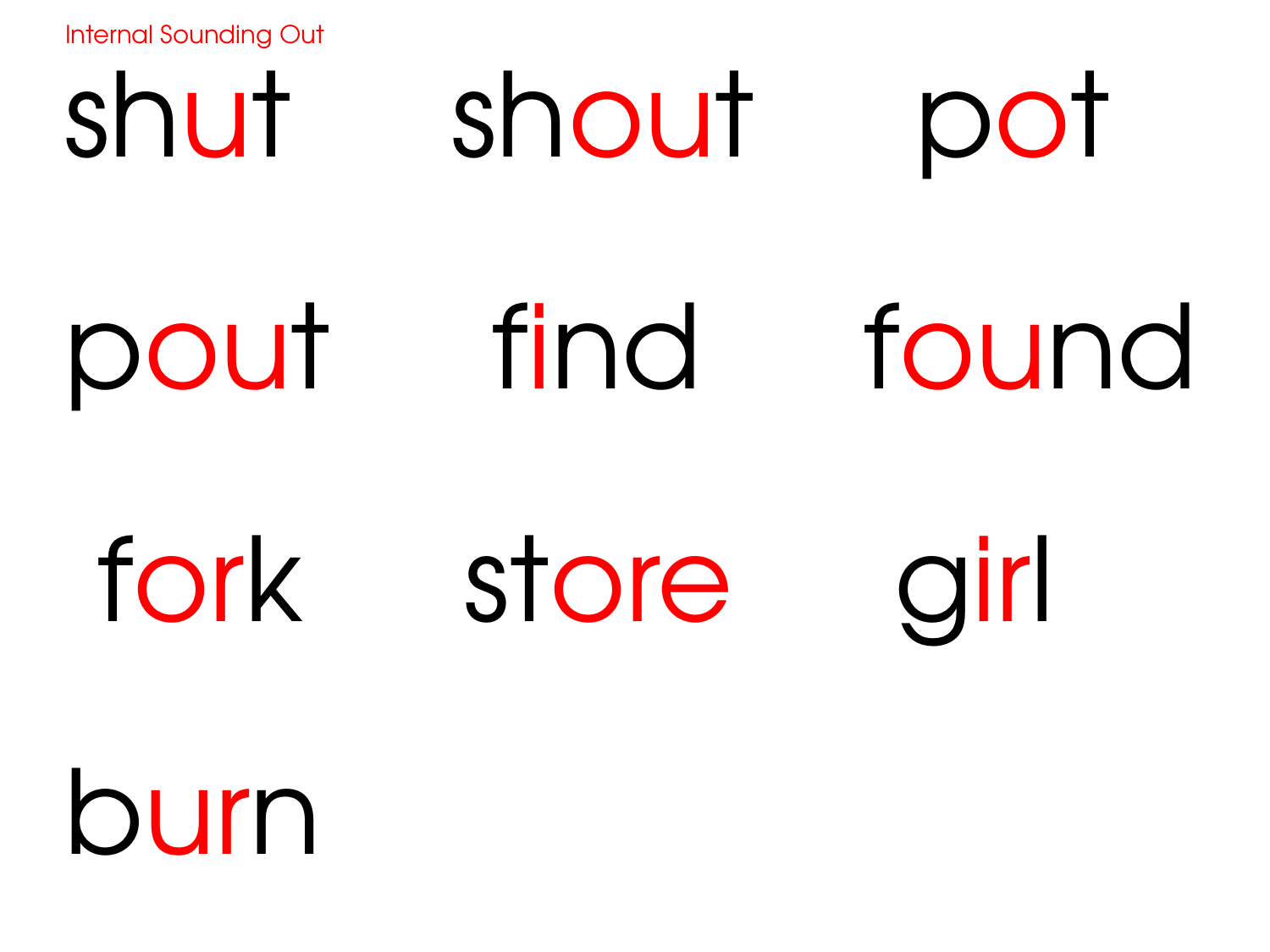

Internal Sounding Out
 shut     shout     pot

 pout     find     found

  fork     store     girl

 burn